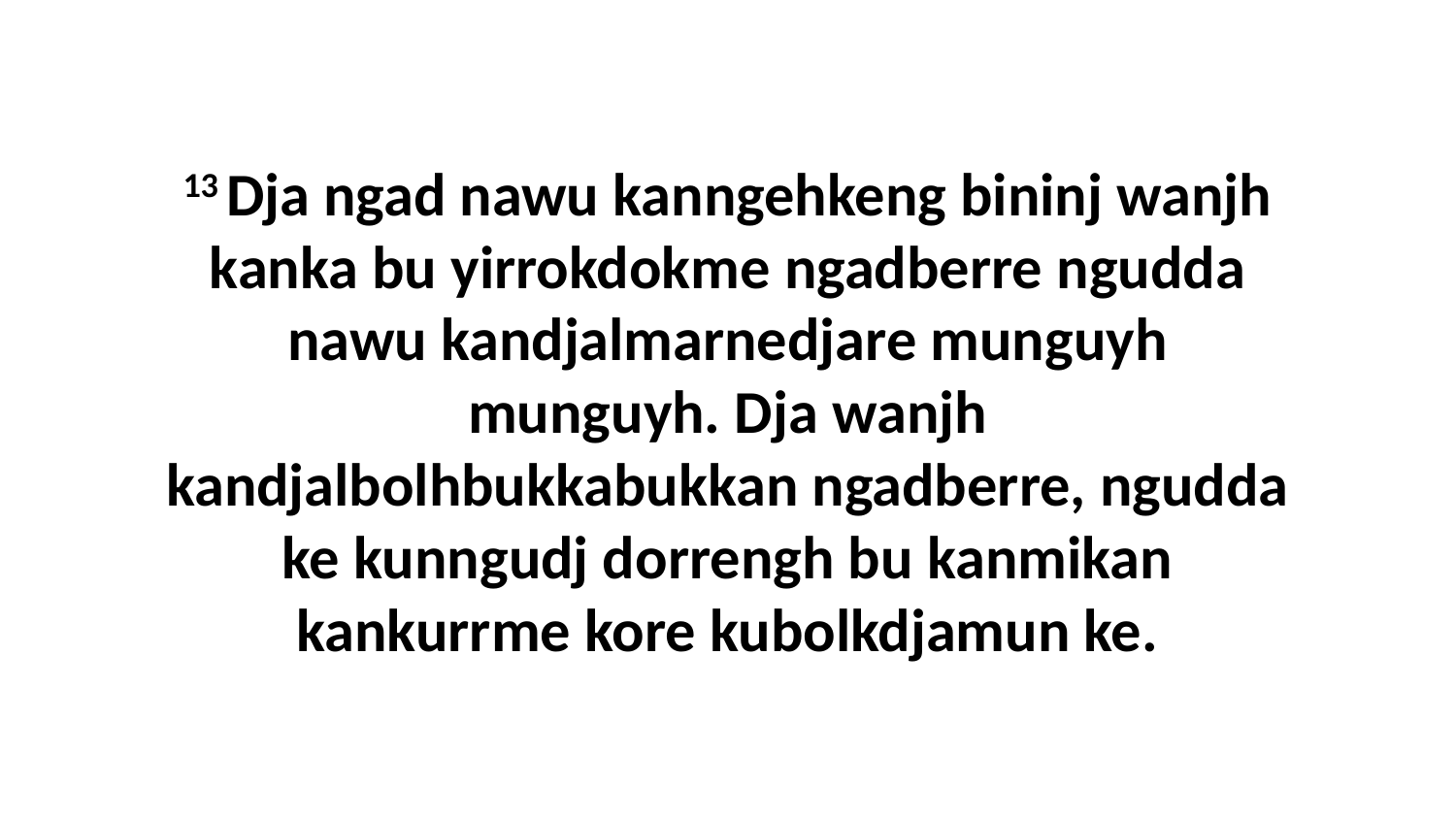

13 Dja ngad nawu kanngehkeng bininj wanjh kanka bu yirrokdokme ngadberre ngudda nawu kandjalmarnedjare munguyh munguyh. Dja wanjh kandjalbolhbukkabukkan ngadberre, ngudda ke kunngudj dorrengh bu kanmikan kankurrme kore kubolkdjamun ke.